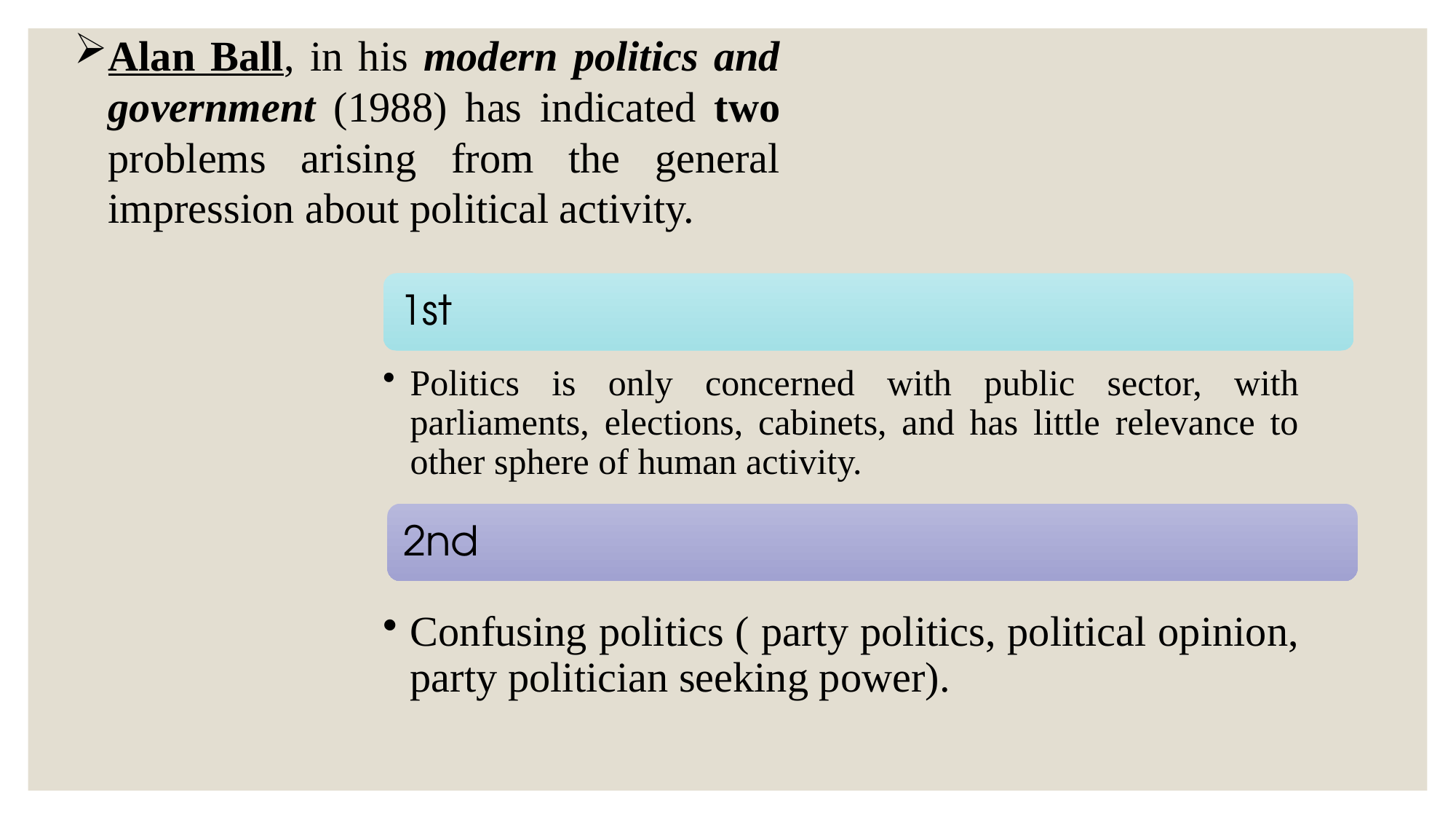

Alan Ball, in his modern politics and government (1988) has indicated two problems arising from the general impression about political activity.

1st

Politics is only concerned with public sector, with parliaments, elections, cabinets, and has little relevance to other sphere of human activity.

2nd

Confusing politics ( party politics, political opinion, party politician seeking power).